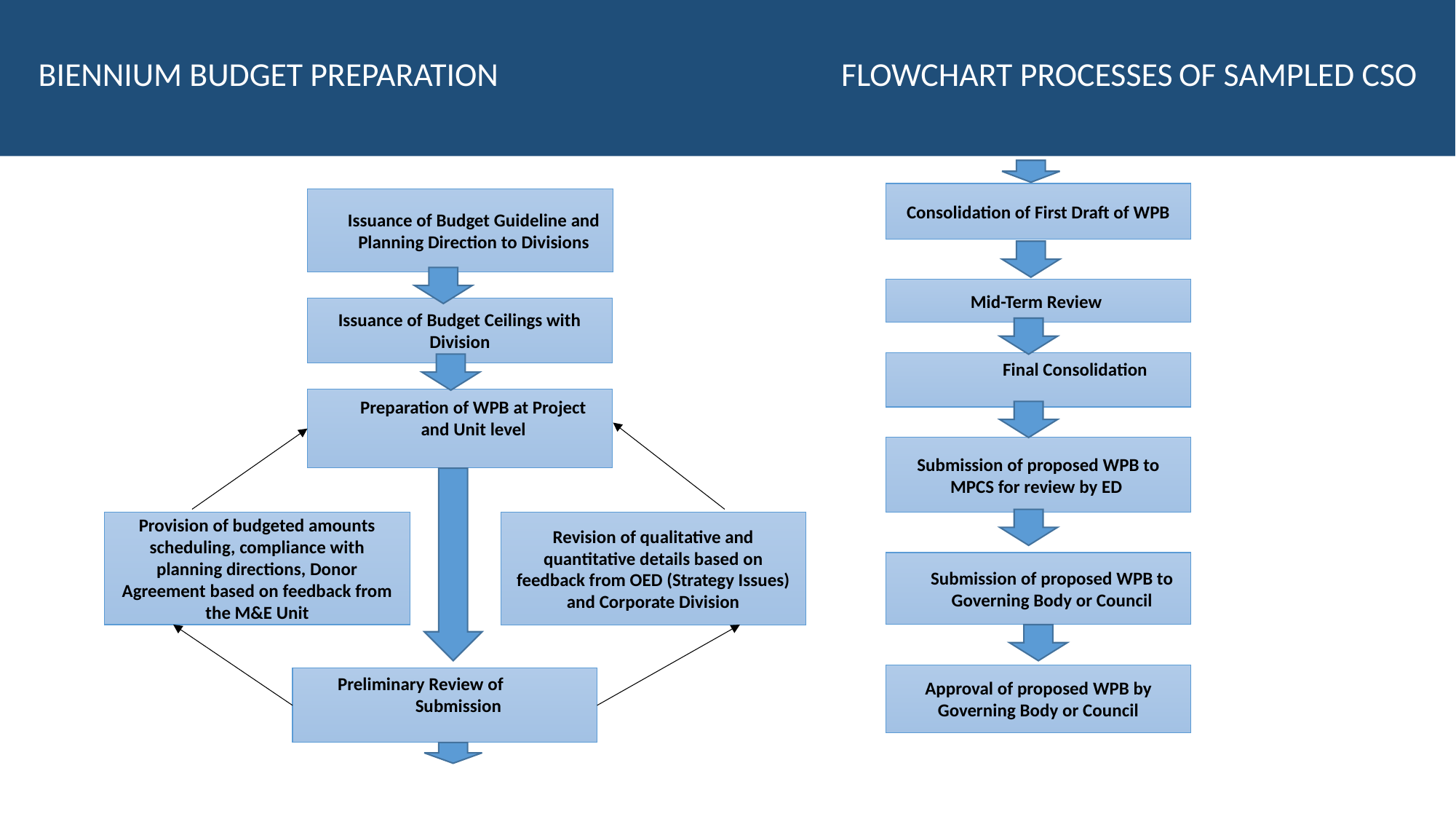

# BIENNIUM BUDGET PREPARATION                                              FLOWCHART PROCESSES	OF SAMPLED CSO

Consolidation of First Draft of WPB

Issuance of Budget Guideline and Planning Direction to Divisions

Mid-Term Review
Issuance of Budget Ceilings with Division

           Final Consolidation

Preparation of WPB at Project and Unit level

Submission of proposed WPB to MPCS for review by ED

Provision of budgeted amounts scheduling, compliance with planning directions, Donor Agreement based on feedback from the M&E Unit

Revision of qualitative and quantitative details based on feedback from OED (Strategy Issues) and Corporate Division

Submission of proposed WPB to Governing Body or Council

Approval of proposed WPB by Governing Body or Council
Preliminary Review of                   Submission